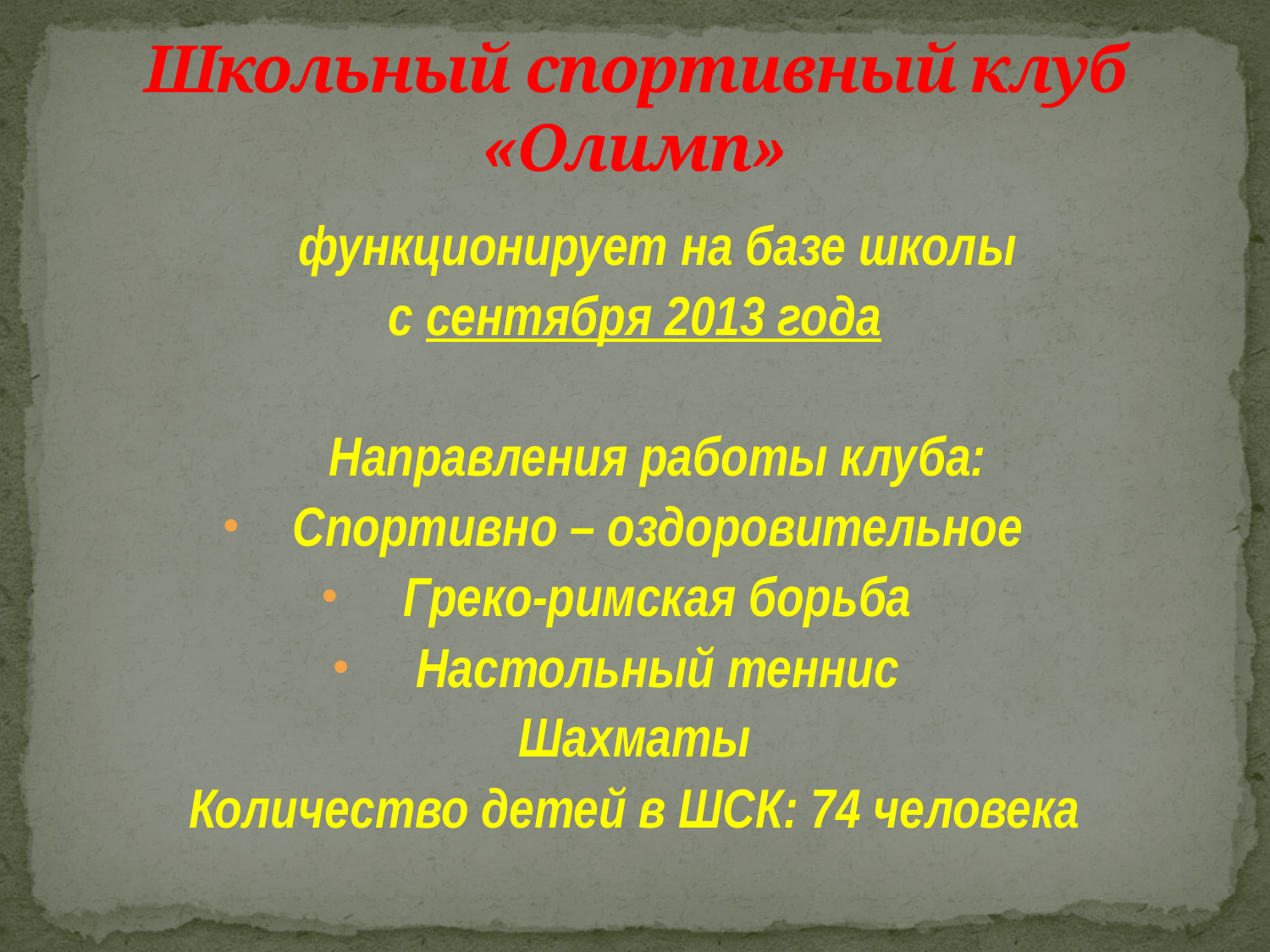

# Школьный спортивный клуб «Олимп»
	функционирует на базе школы
с сентября 2013 года

	Направления работы клуба:
Спортивно – оздоровительное
Греко-римская борьба
Настольный теннис
Шахматы
Количество детей в ШСК: 74 человека